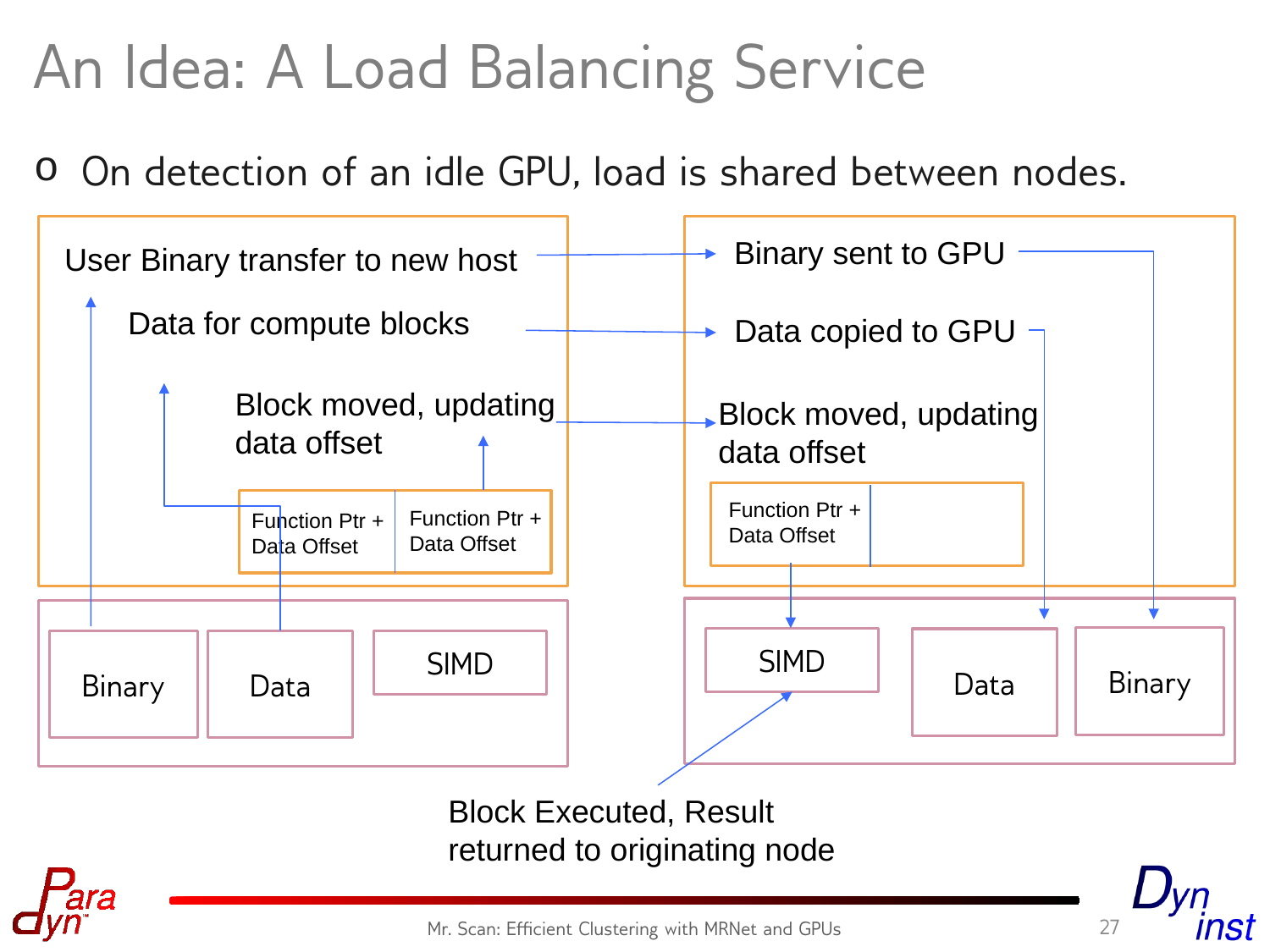

# An Idea: A Load Balancing Service
On detection of an idle GPU, load is shared between nodes.

Binary sent to GPU
User Binary transfer to new host
Data for compute blocks
Data copied to GPU
Block moved, updating data offset
Block moved, updating data offset

Function Ptr + Data Offset
Function Ptr + Data Offset
Function Ptr + Data Offset

Binary
SIMD
Data
Binary
Data
SIMD
Block Executed, Result returned to originating node
27
Mr. Scan: Efficient Clustering with MRNet and GPUs